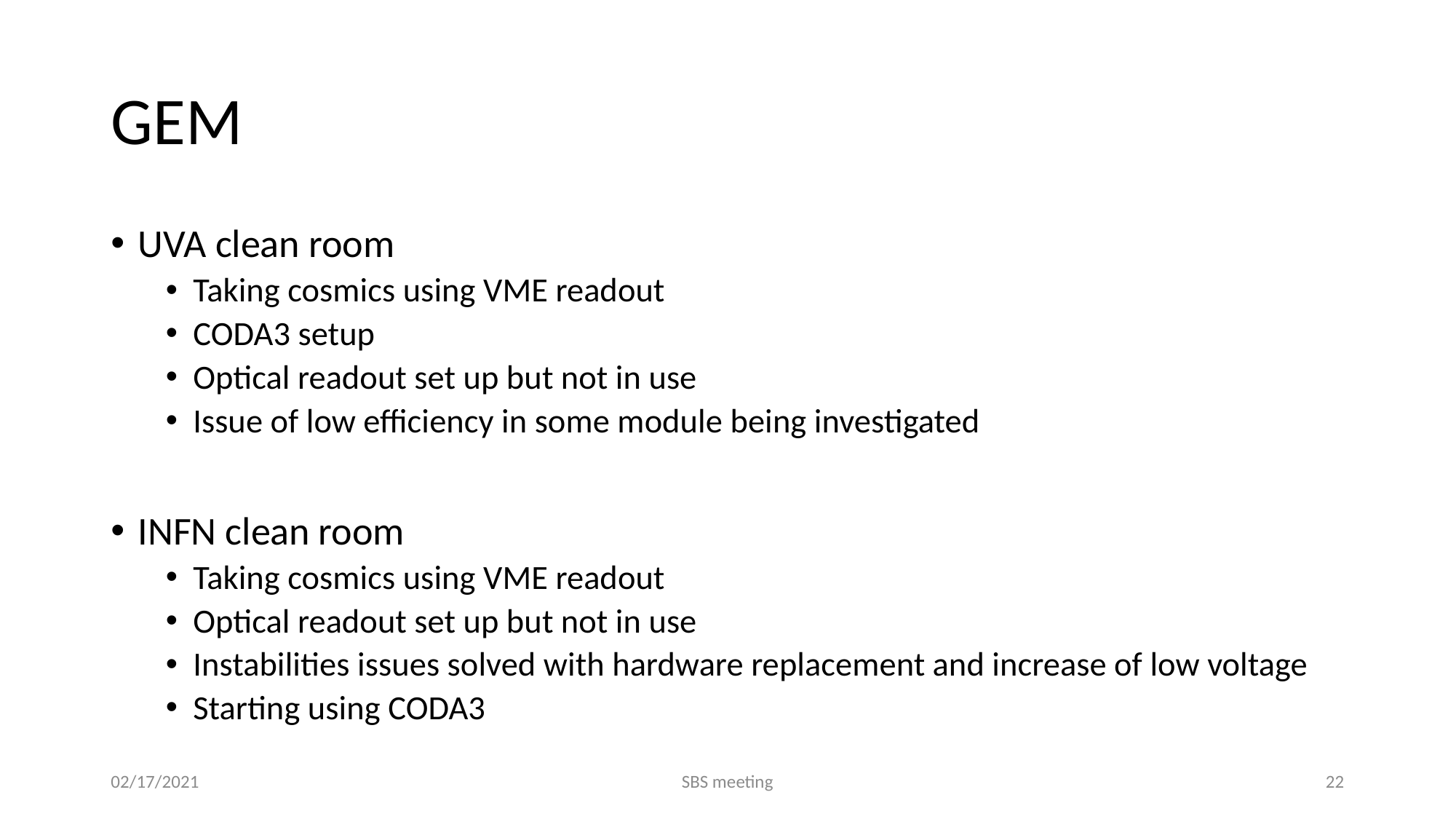

# GEM
UVA clean room
Taking cosmics using VME readout
CODA3 setup
Optical readout set up but not in use
Issue of low efficiency in some module being investigated

INFN clean room
Taking cosmics using VME readout
Optical readout set up but not in use
Instabilities issues solved with hardware replacement and increase of low voltage
Starting using CODA3

02/17/2021
SBS meeting
22